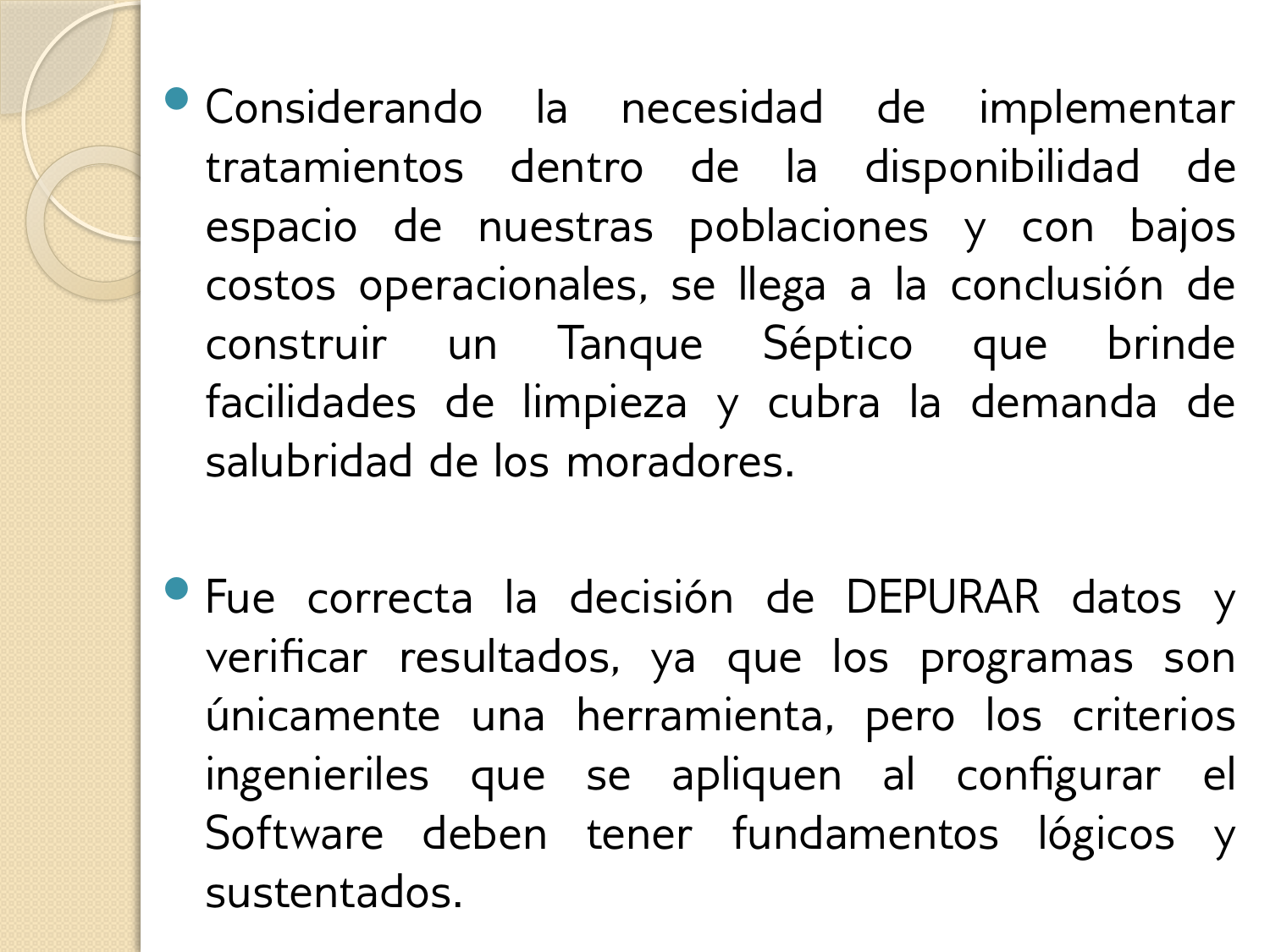

Considerando la necesidad de implementar tratamientos dentro de la disponibilidad de espacio de nuestras poblaciones y con bajos costos operacionales, se llega a la conclusión de construir un Tanque Séptico que brinde facilidades de limpieza y cubra la demanda de salubridad de los moradores.

Fue correcta la decisión de DEPURAR datos y verificar resultados, ya que los programas son únicamente una herramienta, pero los criterios ingenieriles que se apliquen al configurar el Software deben tener fundamentos lógicos y sustentados.